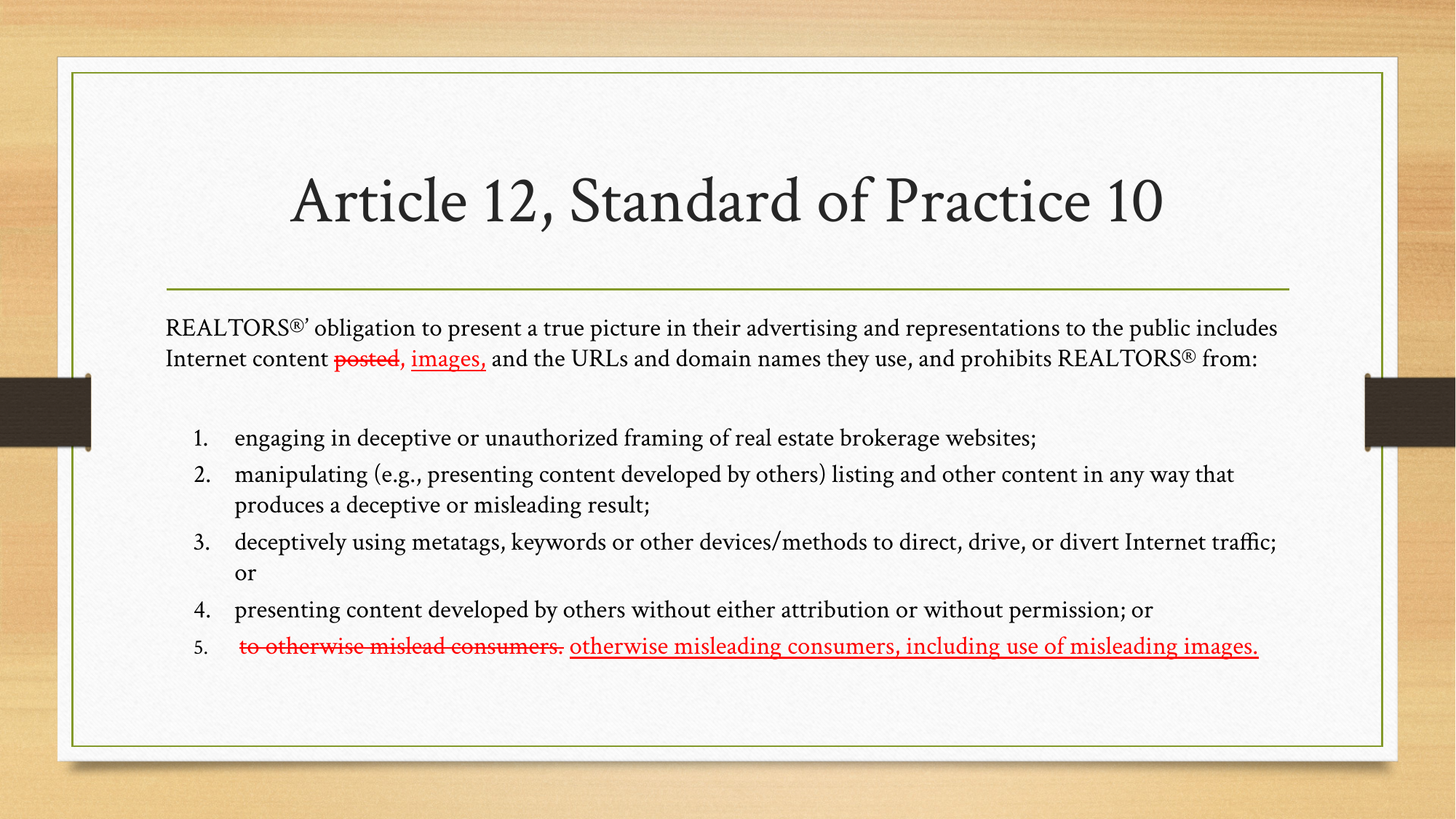

# Article 12, Standard of Practice 10
REALTORS®’ obligation to present a true picture in their advertising and representations to the public includes Internet content posted, images, and the URLs and domain names they use, and prohibits REALTORS® from:

engaging in deceptive or unauthorized framing of real estate brokerage websites;
manipulating (e.g., presenting content developed by others) listing and other content in any way that produces a deceptive or misleading result;
deceptively using metatags, keywords or other devices/methods to direct, drive, or divert Internet traffic; or
presenting content developed by others without either attribution or without permission; or
 to otherwise mislead consumers. otherwise misleading consumers, including use of misleading images.